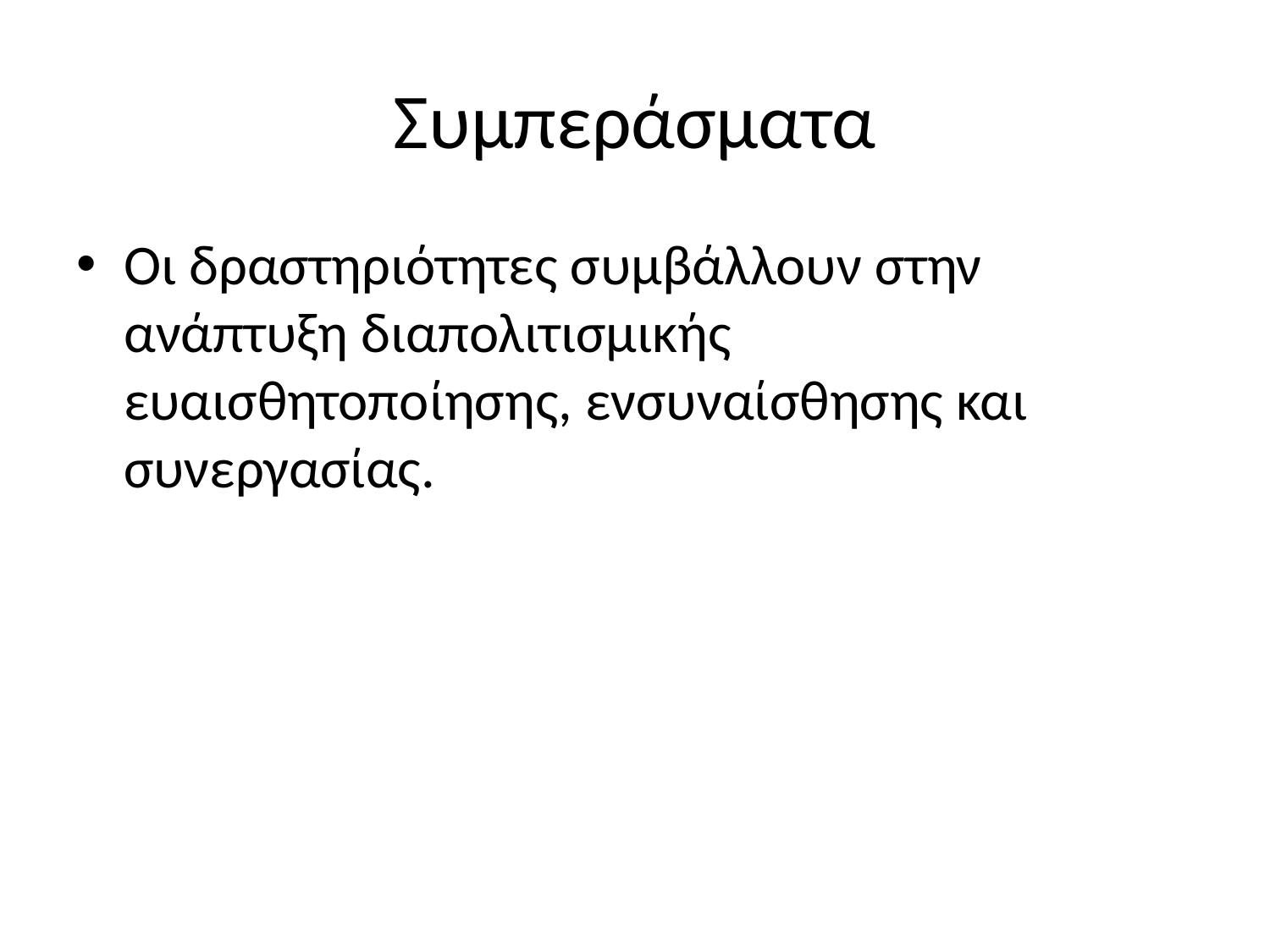

# Συμπεράσματα
Οι δραστηριότητες συμβάλλουν στην ανάπτυξη διαπολιτισμικής ευαισθητοποίησης, ενσυναίσθησης και συνεργασίας.